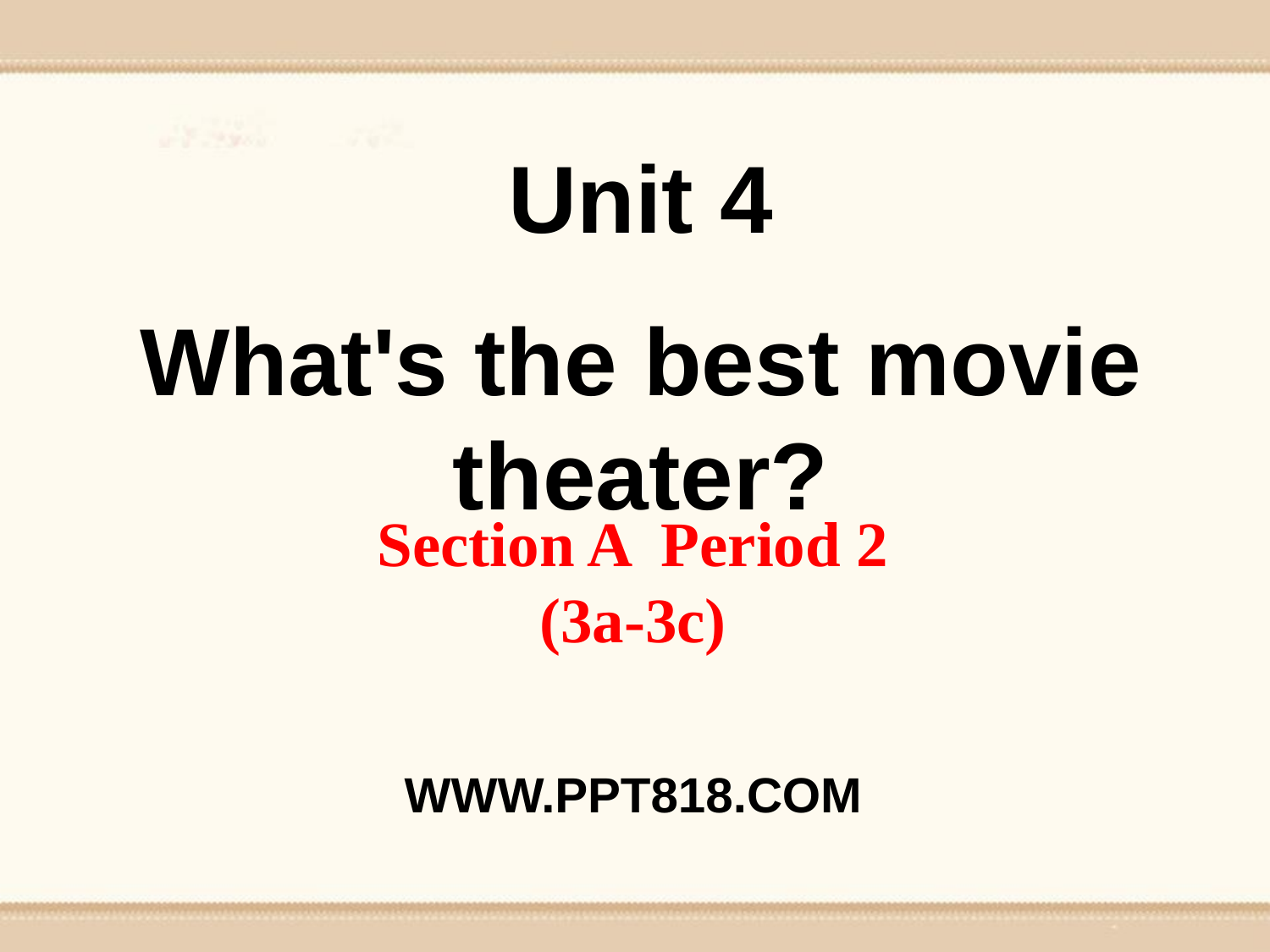

Unit 4
What's the best movie theater?
Section A  Period 2 (3a-3c)
WWW.PPT818.COM